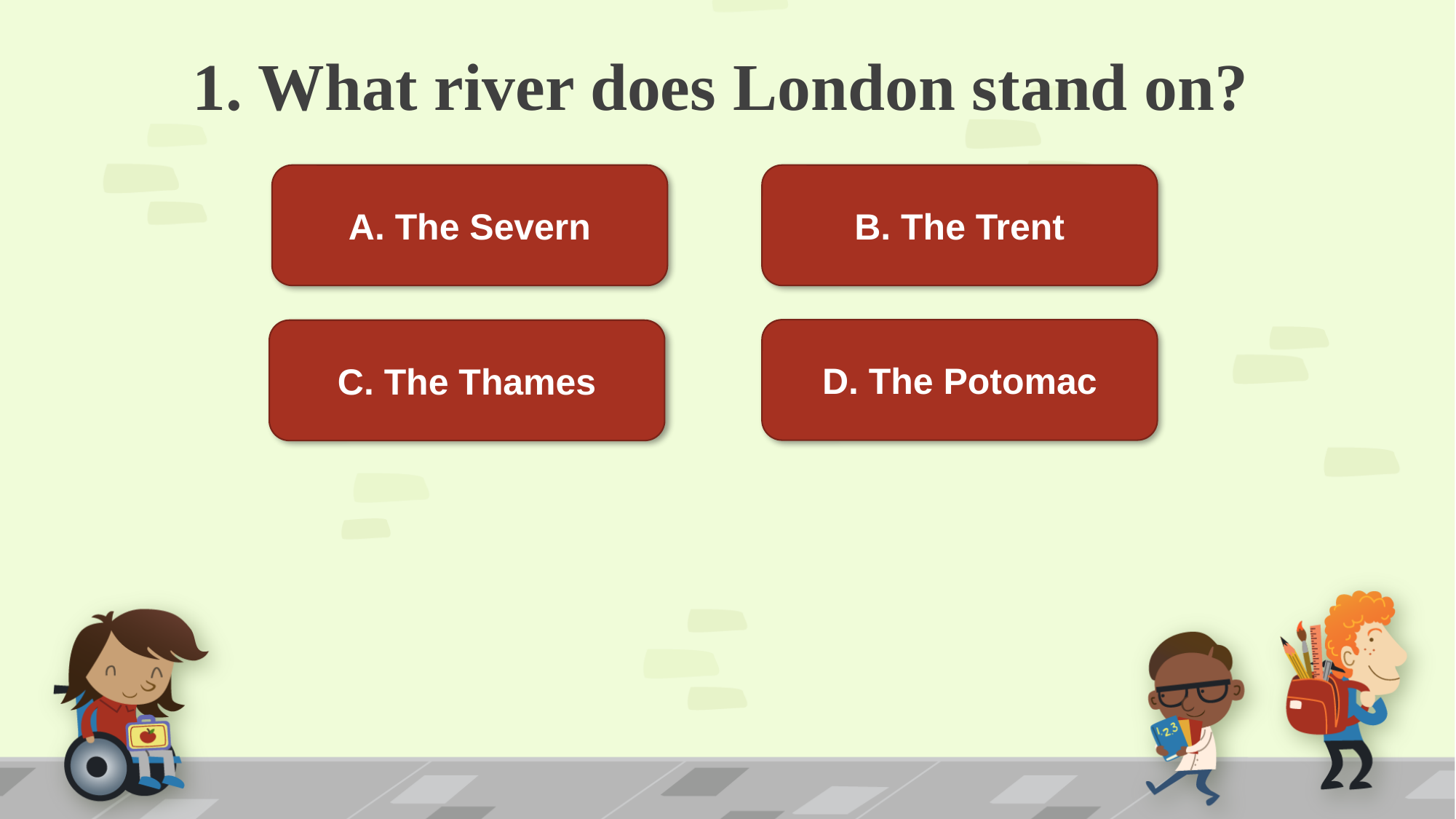

# 1. What river does London stand on?
A. The Severn
B. The Trent
D. The Potomac
C. The Thames